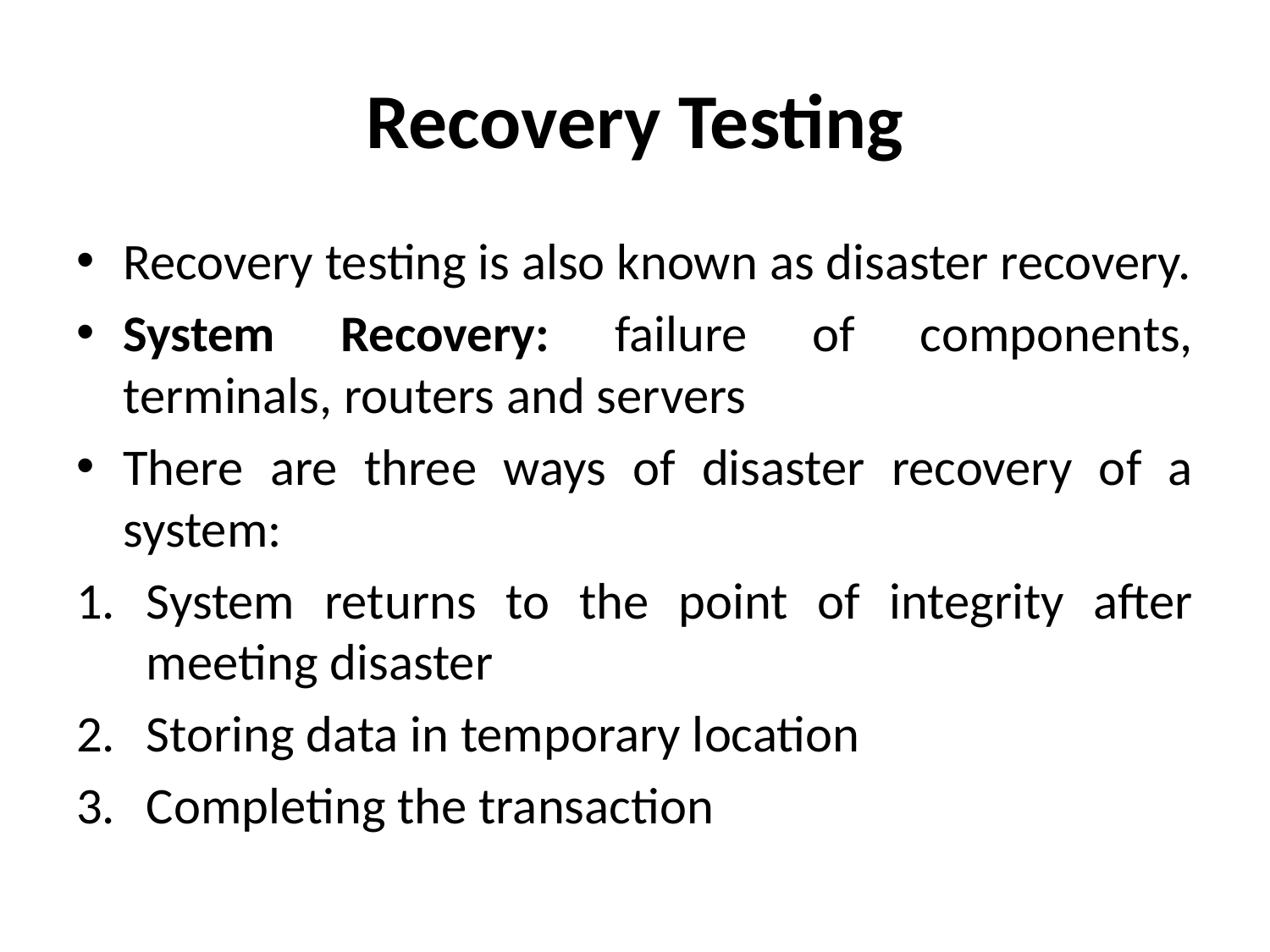

# Recovery Testing
Recovery testing is also known as disaster recovery.
System Recovery: failure of components, terminals, routers and servers
There are three ways of disaster recovery of a system:
System returns to the point of integrity after meeting disaster
Storing data in temporary location
Completing the transaction